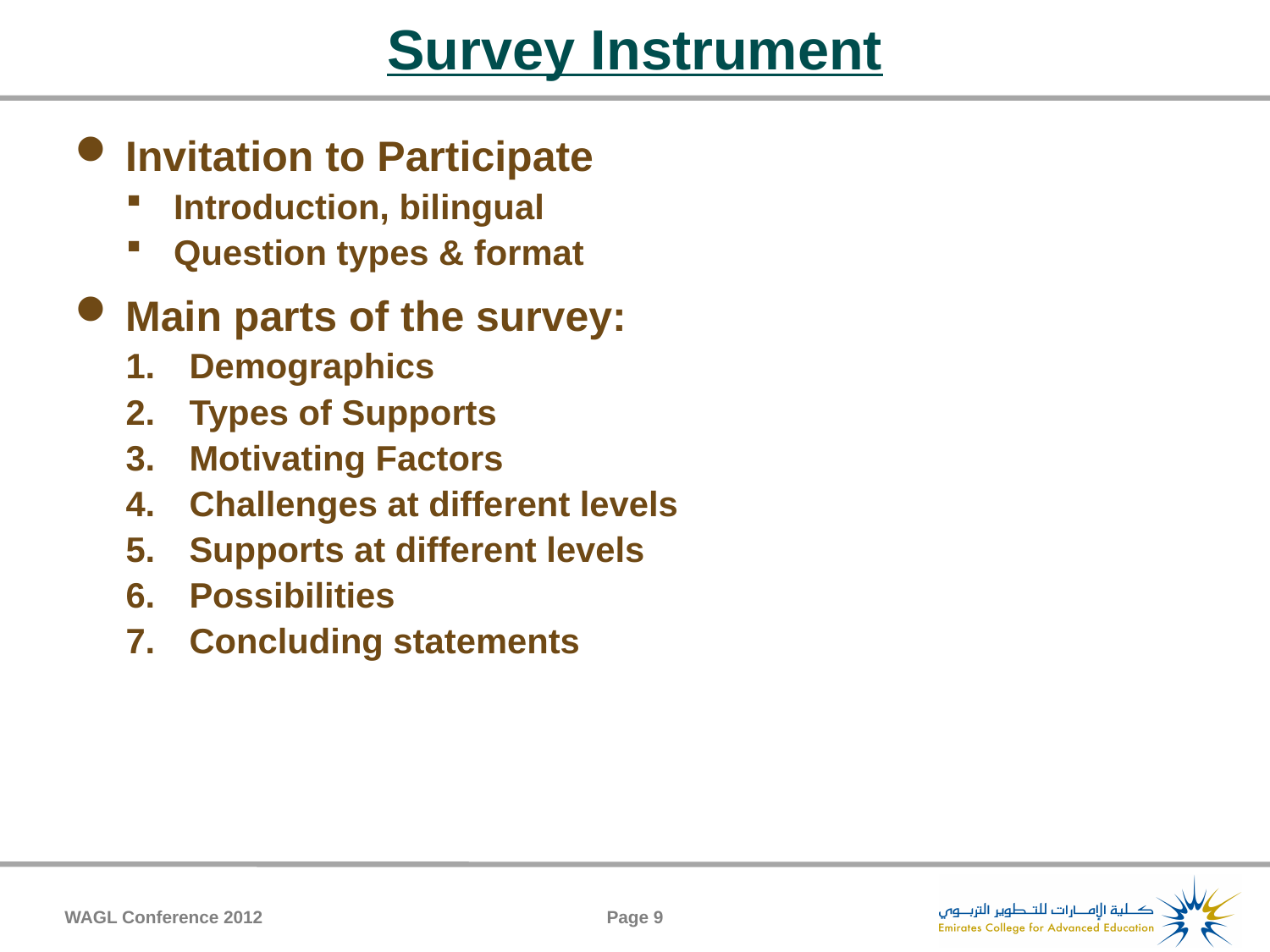

# Survey Instrument
Invitation to Participate
Introduction, bilingual
Question types & format
Main parts of the survey:
Demographics
Types of Supports
Motivating Factors
Challenges at different levels
Supports at different levels
Possibilities
Concluding statements

WAGL Conference 2012
Page 9